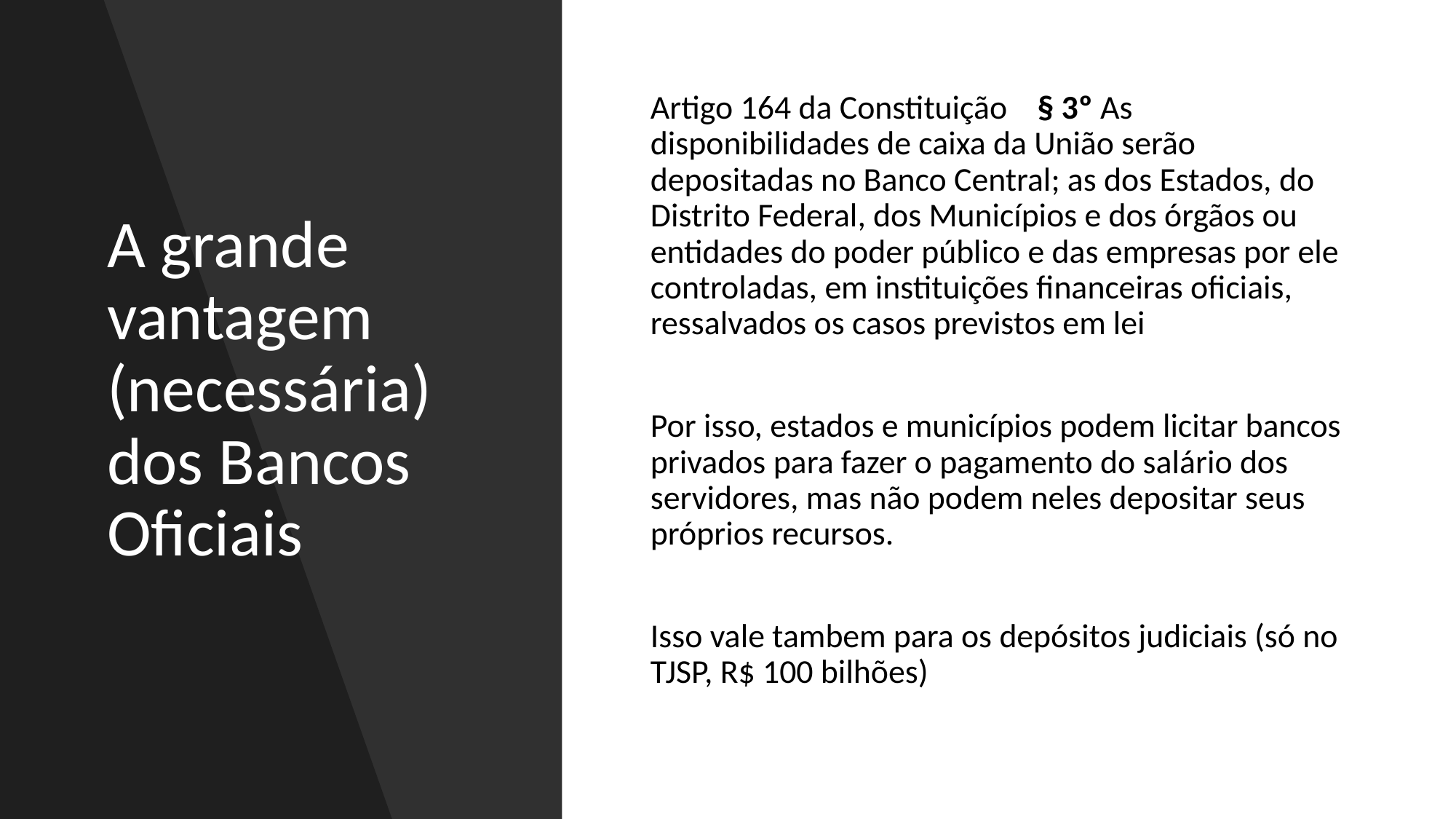

# A grande vantagem (necessária) dos Bancos Oficiais
Artigo 164 da Constituição    § 3º As disponibilidades de caixa da União serão depositadas no Banco Central; as dos Estados, do Distrito Federal, dos Municípios e dos órgãos ou entidades do poder público e das empresas por ele controladas, em instituições financeiras oficiais, ressalvados os casos previstos em lei

Por isso, estados e municípios podem licitar bancos privados para fazer o pagamento do salário dos servidores, mas não podem neles depositar seus próprios recursos.

Isso vale tambem para os depósitos judiciais (só no TJSP, R$ 100 bilhões)